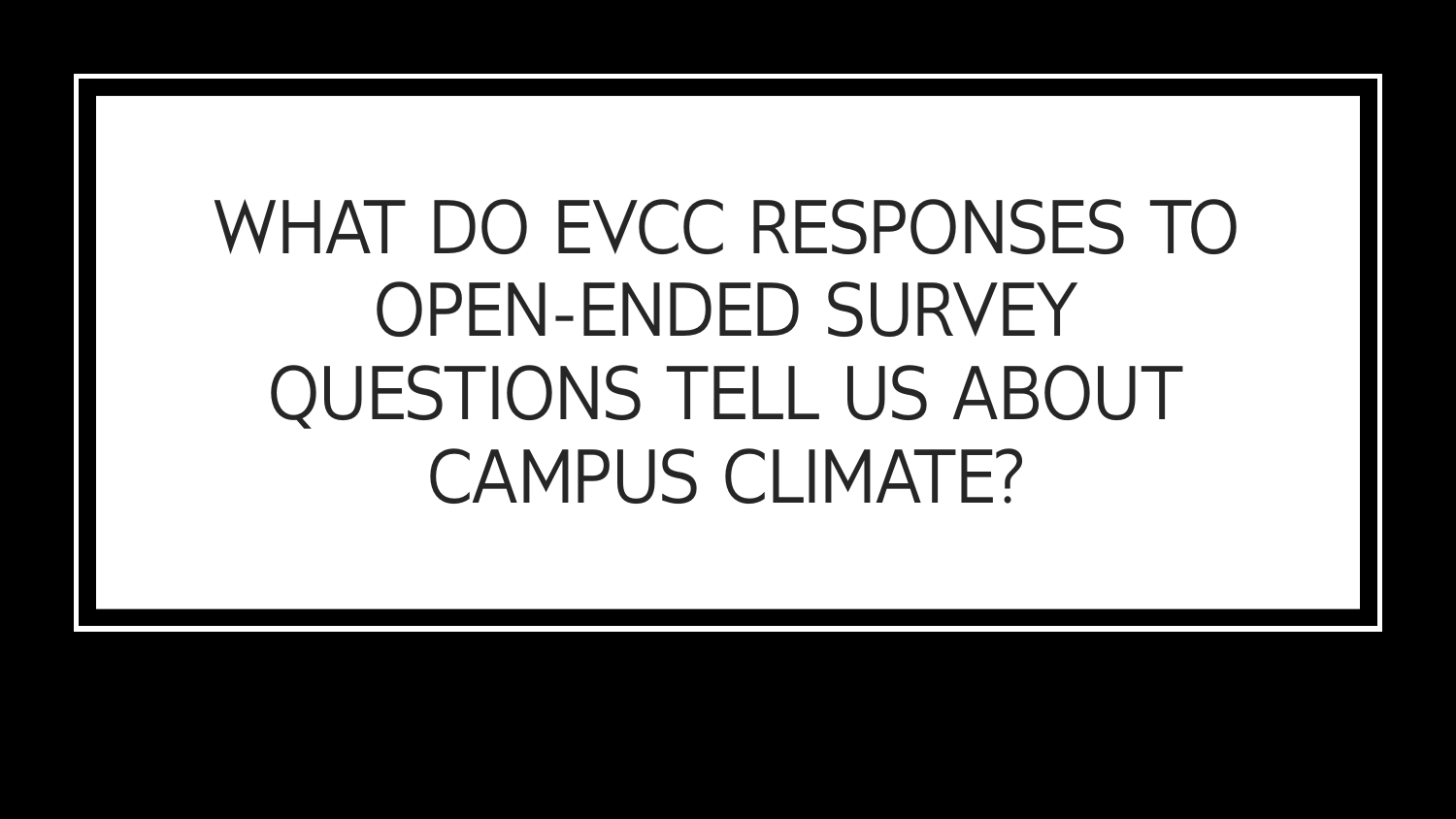

# WHAT DO EVCC RESPONSES TO OPEN-ENDED SURVEY QUESTIONS TELL US ABOUT CAMPUS CLIMATE?